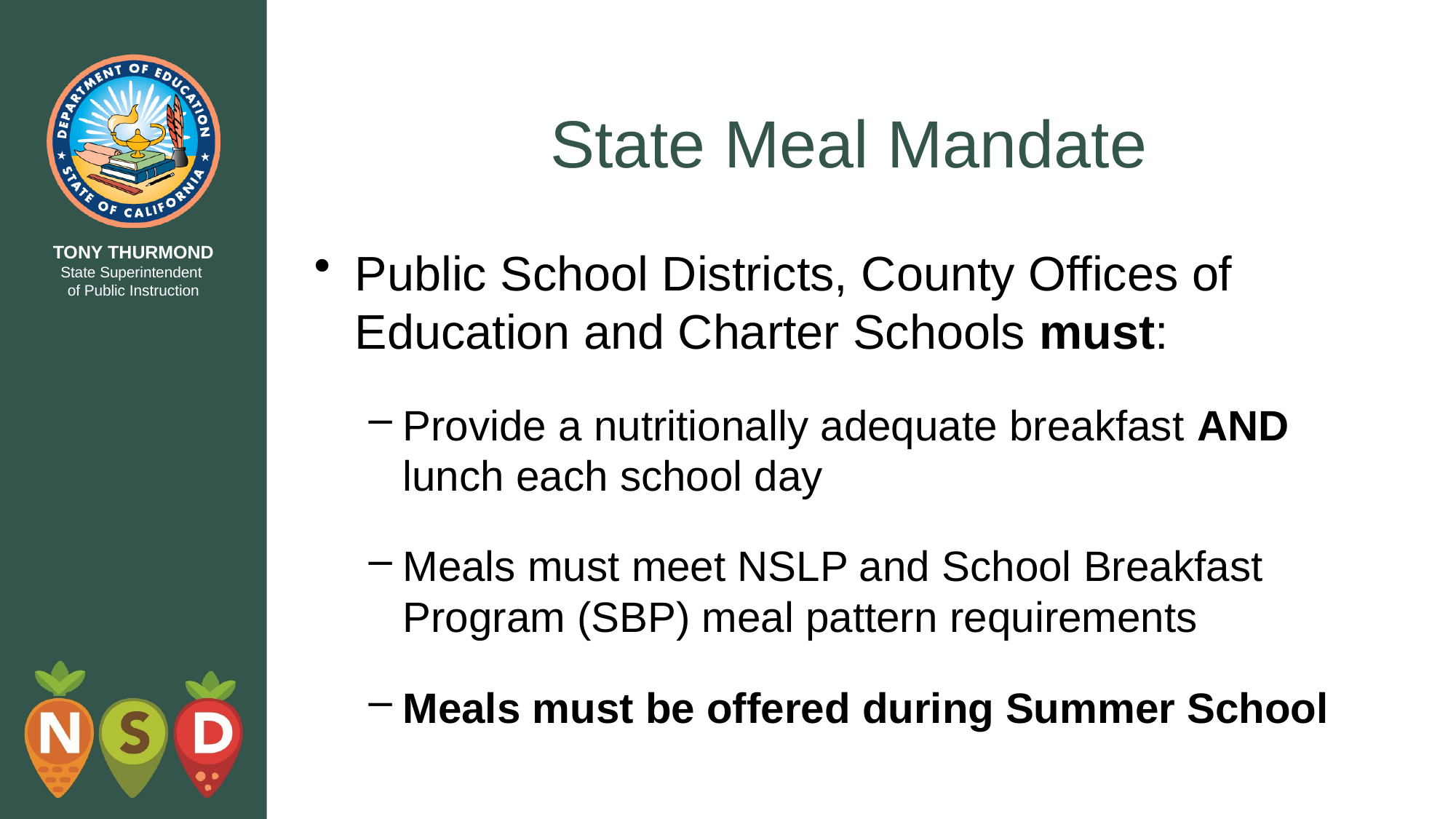

# State Meal Mandate
Public School Districts, County Offices of Education and Charter Schools must:
Provide a nutritionally adequate breakfast AND lunch each school day
Meals must meet NSLP and School Breakfast Program (SBP) meal pattern requirements
Meals must be offered during Summer School